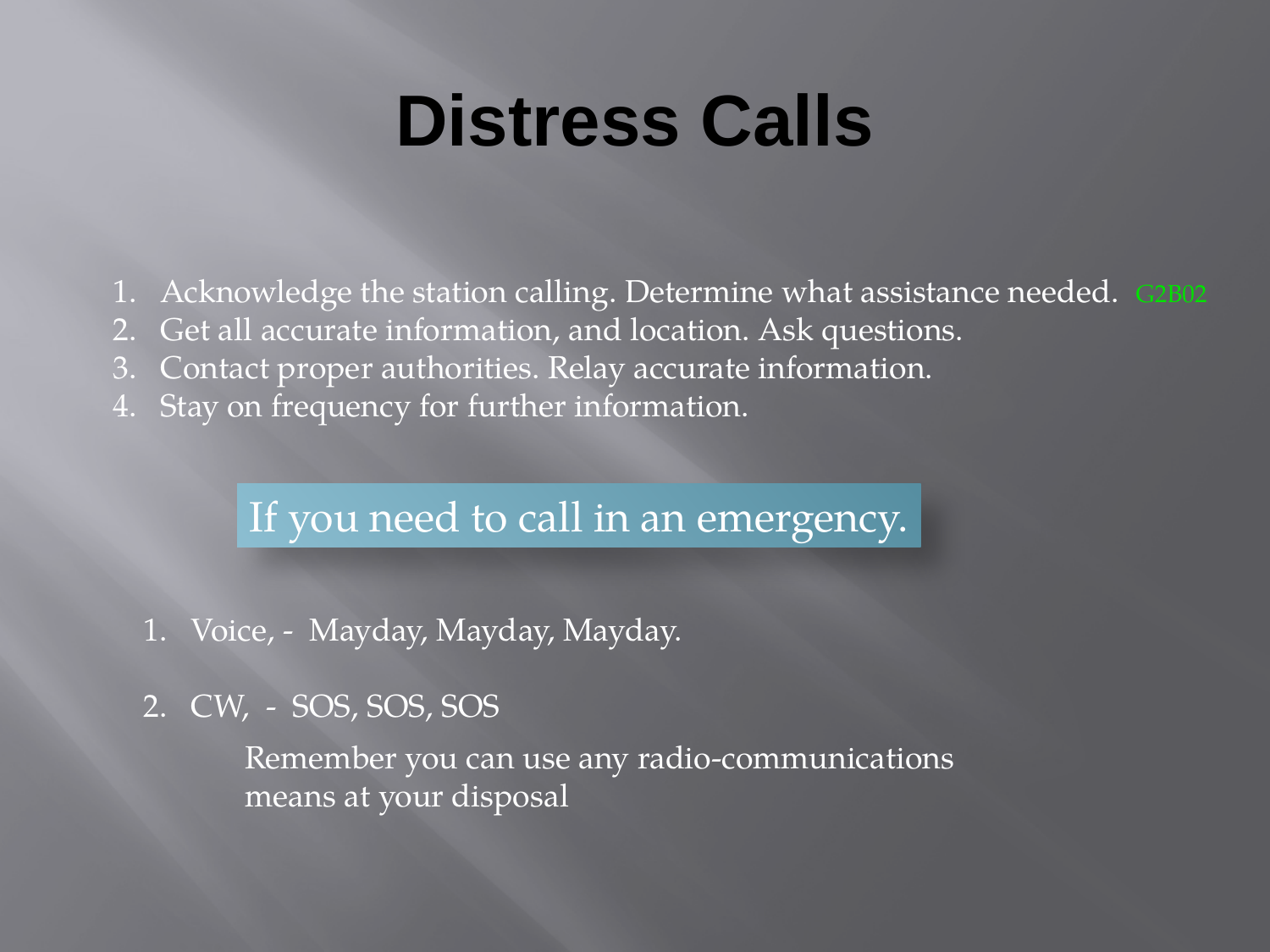

# Distress Calls
Acknowledge the station calling. Determine what assistance needed.  G2B02
Get all accurate information, and location. Ask questions.
Contact proper authorities. Relay accurate information.
Stay on frequency for further information.
If you need to call in an emergency.
Voice, -  Mayday, Mayday, Mayday.

CW,  -  SOS, SOS, SOS
Remember you can use any radio-communications means at your disposal